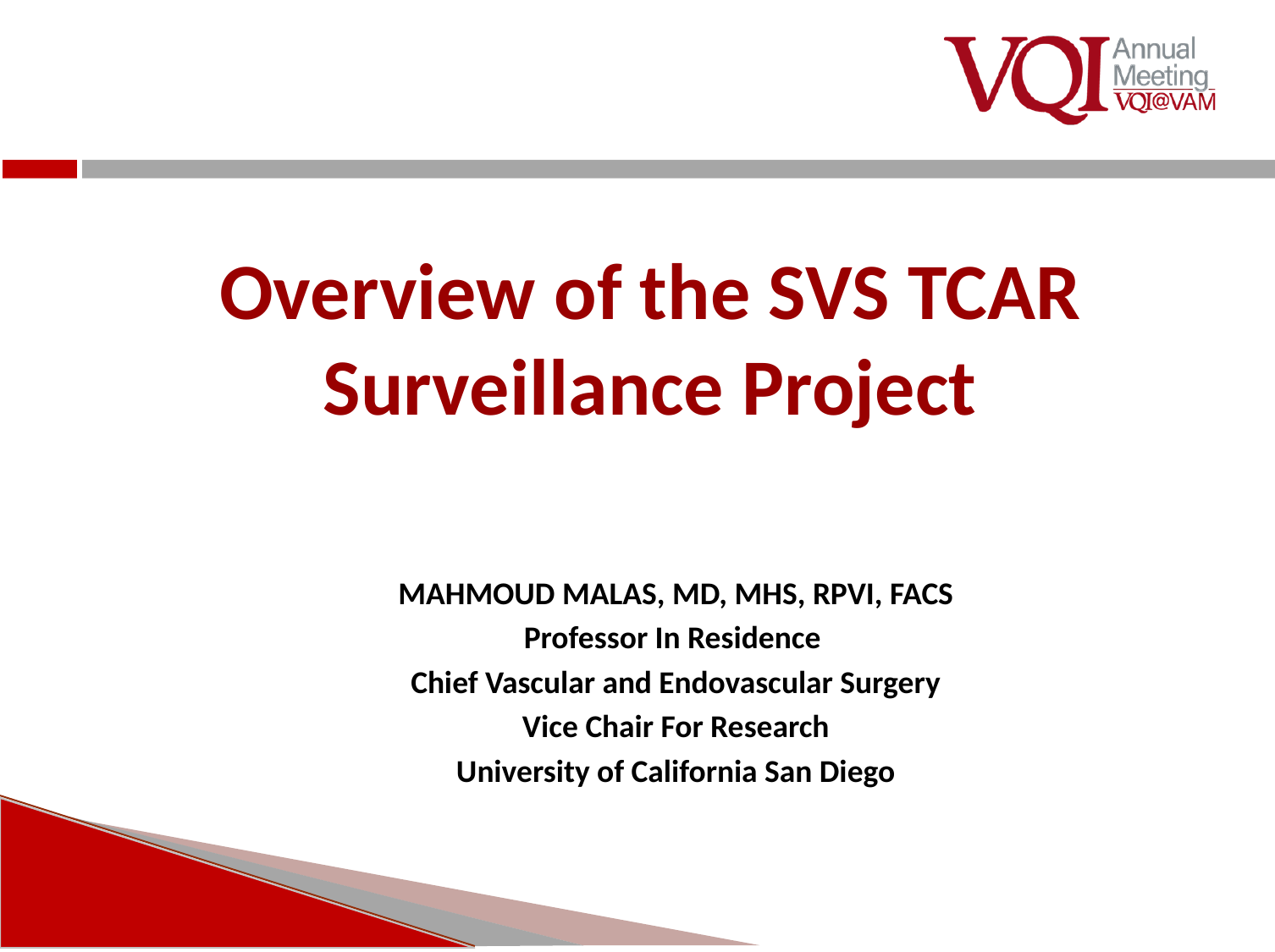

# Overview of the SVS TCAR Surveillance Project
MAHMOUD MALAS, MD, MHS, RPVI, FACS
Professor In Residence
Chief Vascular and Endovascular Surgery
Vice Chair For Research
University of California San Diego